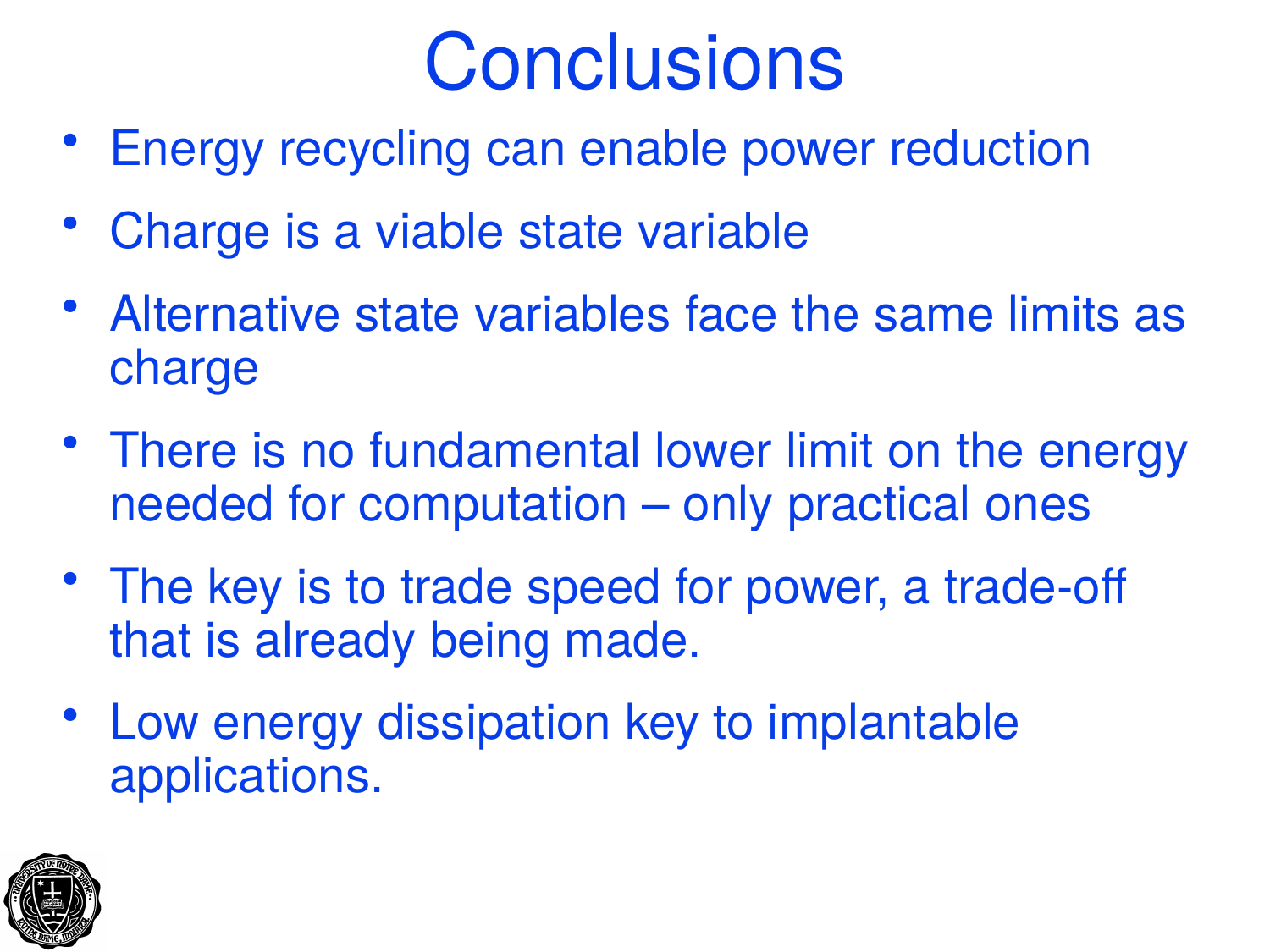

# Conclusions
Energy recycling can enable power reduction
Charge is a viable state variable
Alternative state variables face the same limits as charge
There is no fundamental lower limit on the energy needed for computation – only practical ones
The key is to trade speed for power, a trade-off that is already being made.
Low energy dissipation key to implantable applications.